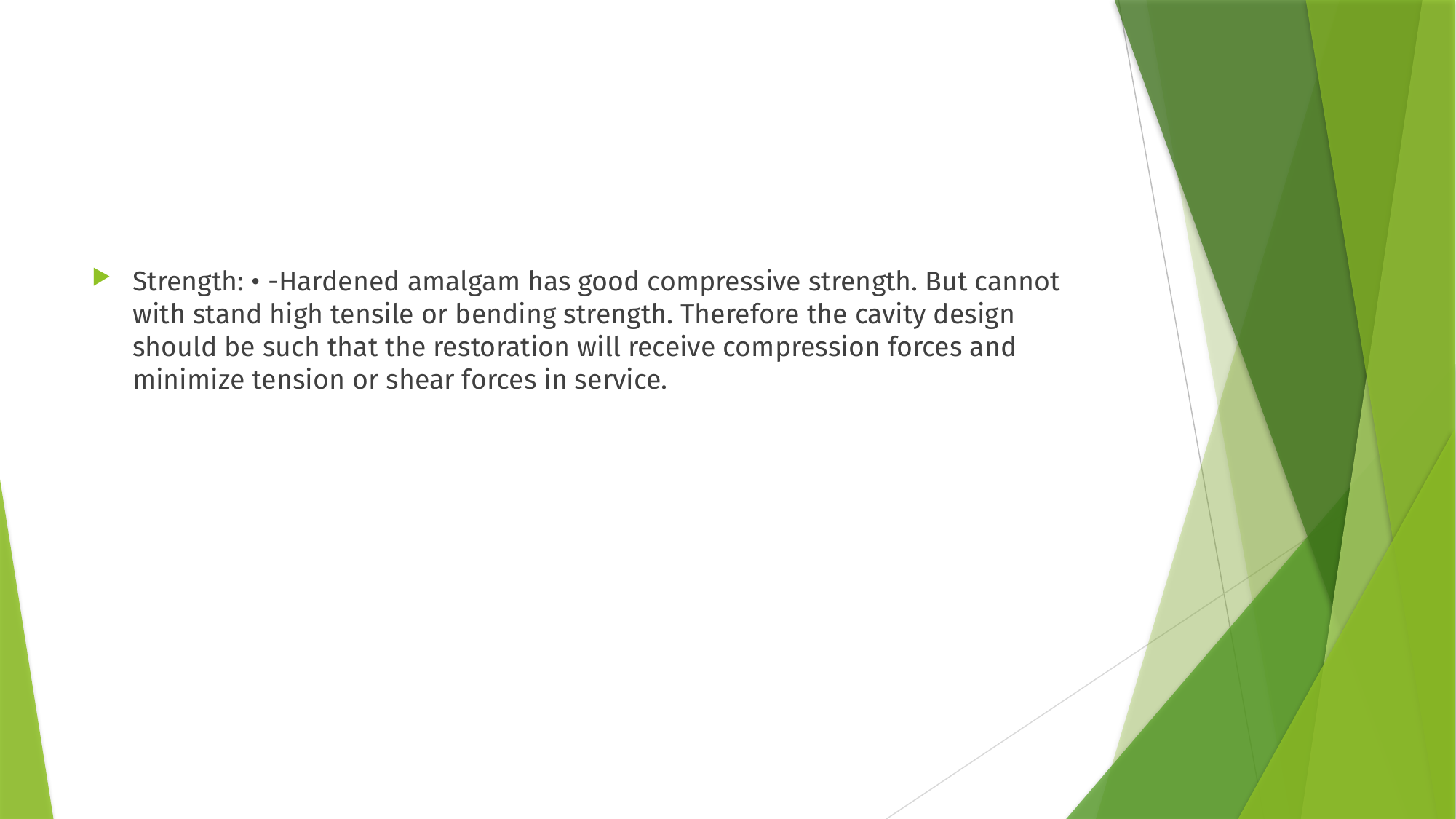

#
Strength: • -Hardened amalgam has good compressive strength. But cannot with stand high tensile or bending strength. Therefore the cavity design should be such that the restoration will receive compression forces and minimize tension or shear forces in service.